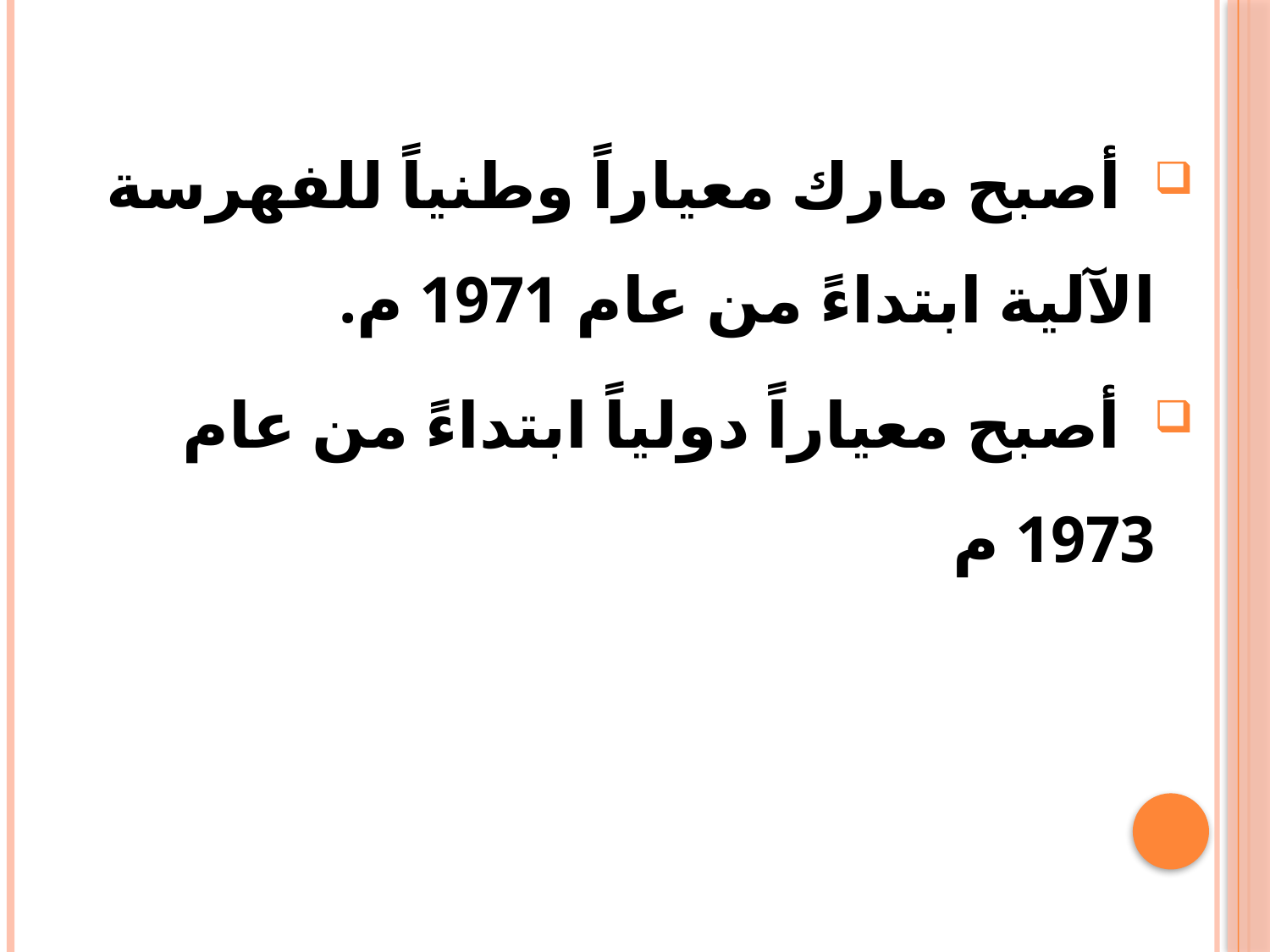

أصبح مارك معياراً وطنياً للفهرسة الآلية ابتداءً من عام 1971 م.
  أصبح معياراً دولياً ابتداءً من عام 1973 م